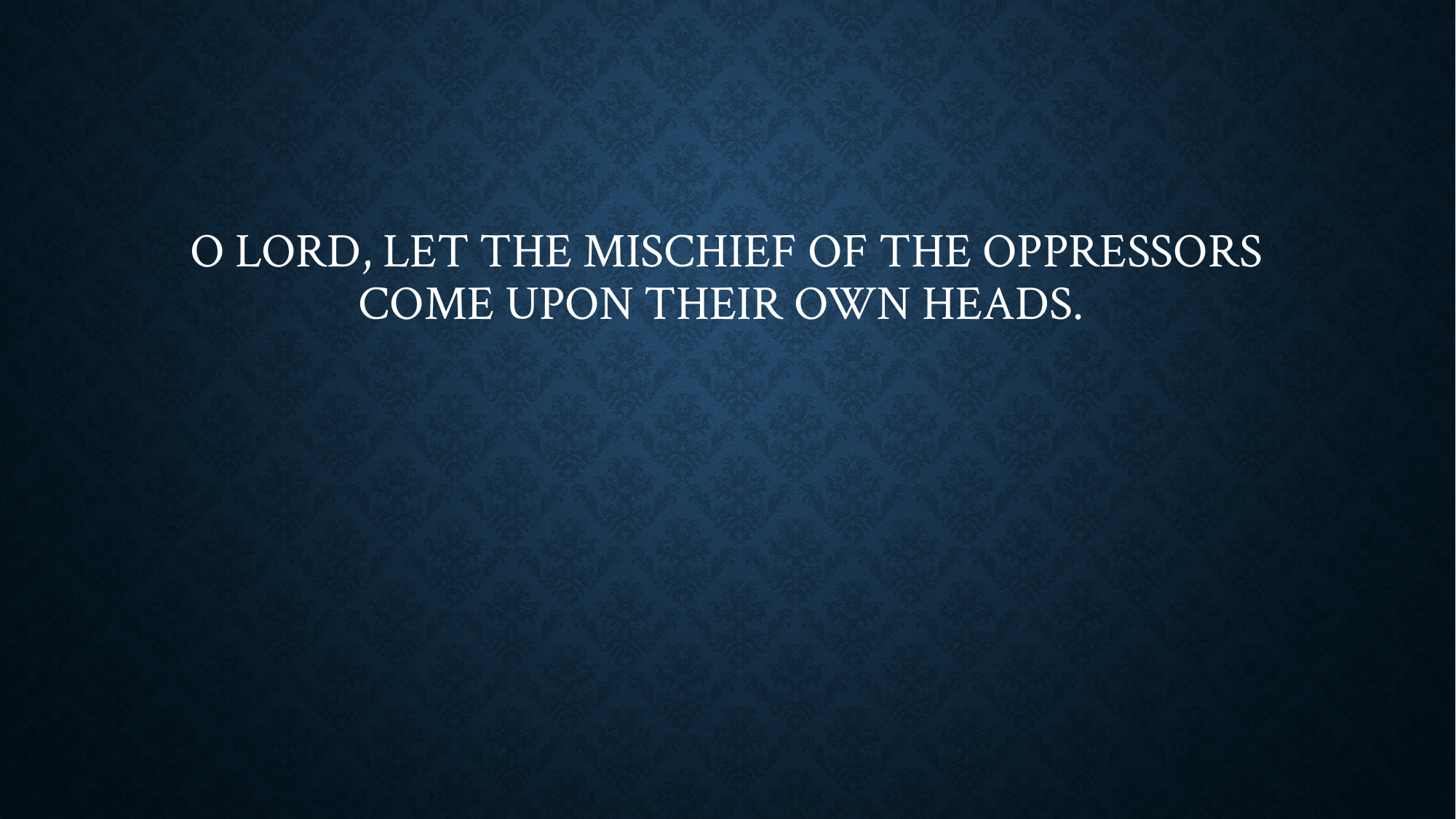

# O Lord, let the mischief of the oppressors come upon their own heads.